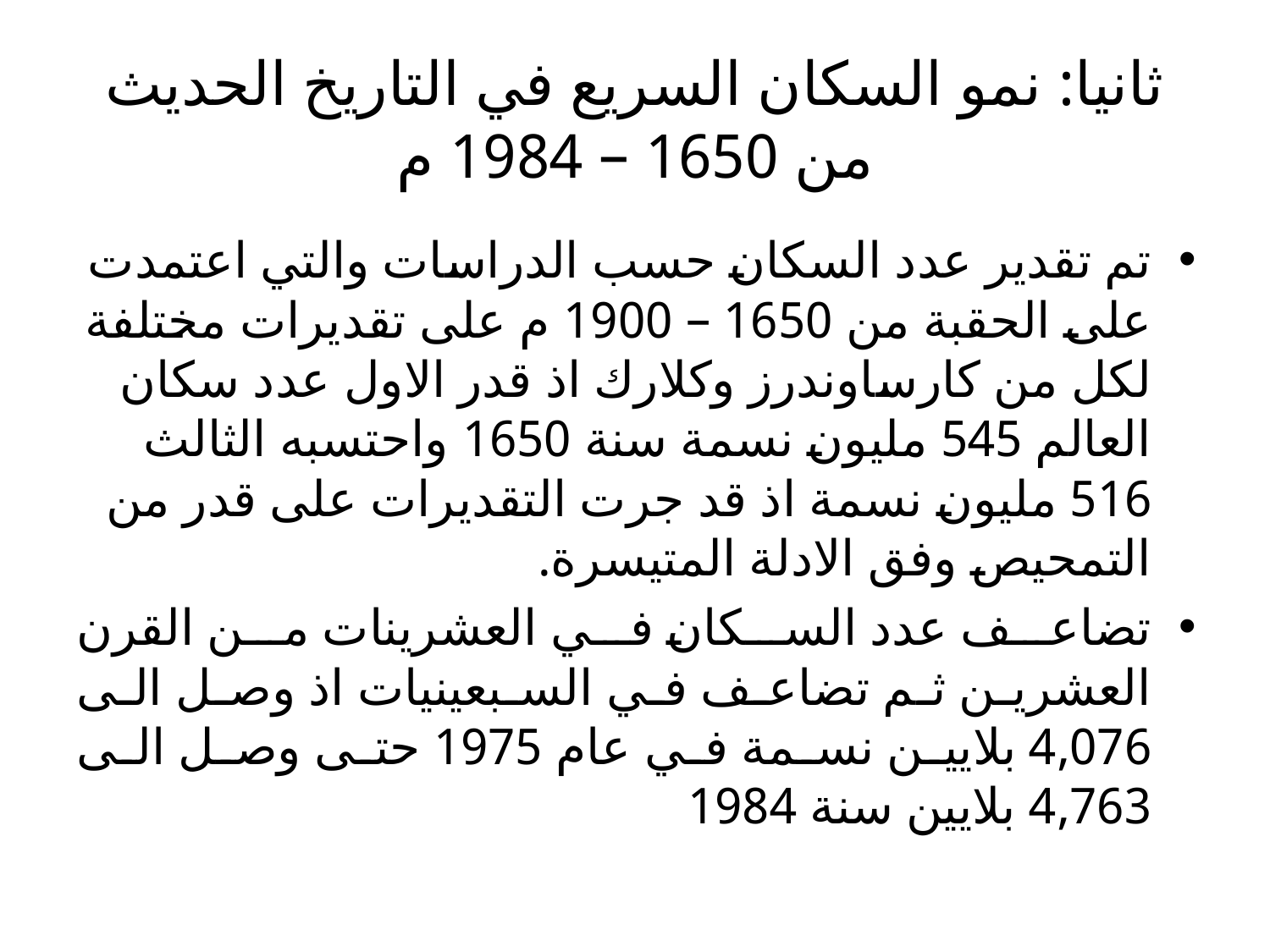

# ثانيا: نمو السكان السريع في التاريخ الحديث من 1650 – 1984 م
تم تقدير عدد السكان حسب الدراسات والتي اعتمدت على الحقبة من 1650 – 1900 م على تقديرات مختلفة لكل من كارساوندرز وكلارك اذ قدر الاول عدد سكان العالم 545 مليون نسمة سنة 1650 واحتسبه الثالث 516 مليون نسمة اذ قد جرت التقديرات على قدر من التمحيص وفق الادلة المتيسرة.
تضاعف عدد السكان في العشرينات من القرن العشرين ثم تضاعف في السبعينيات اذ وصل الى 4,076 بلايين نسمة في عام 1975 حتى وصل الى 4,763 بلايين سنة 1984